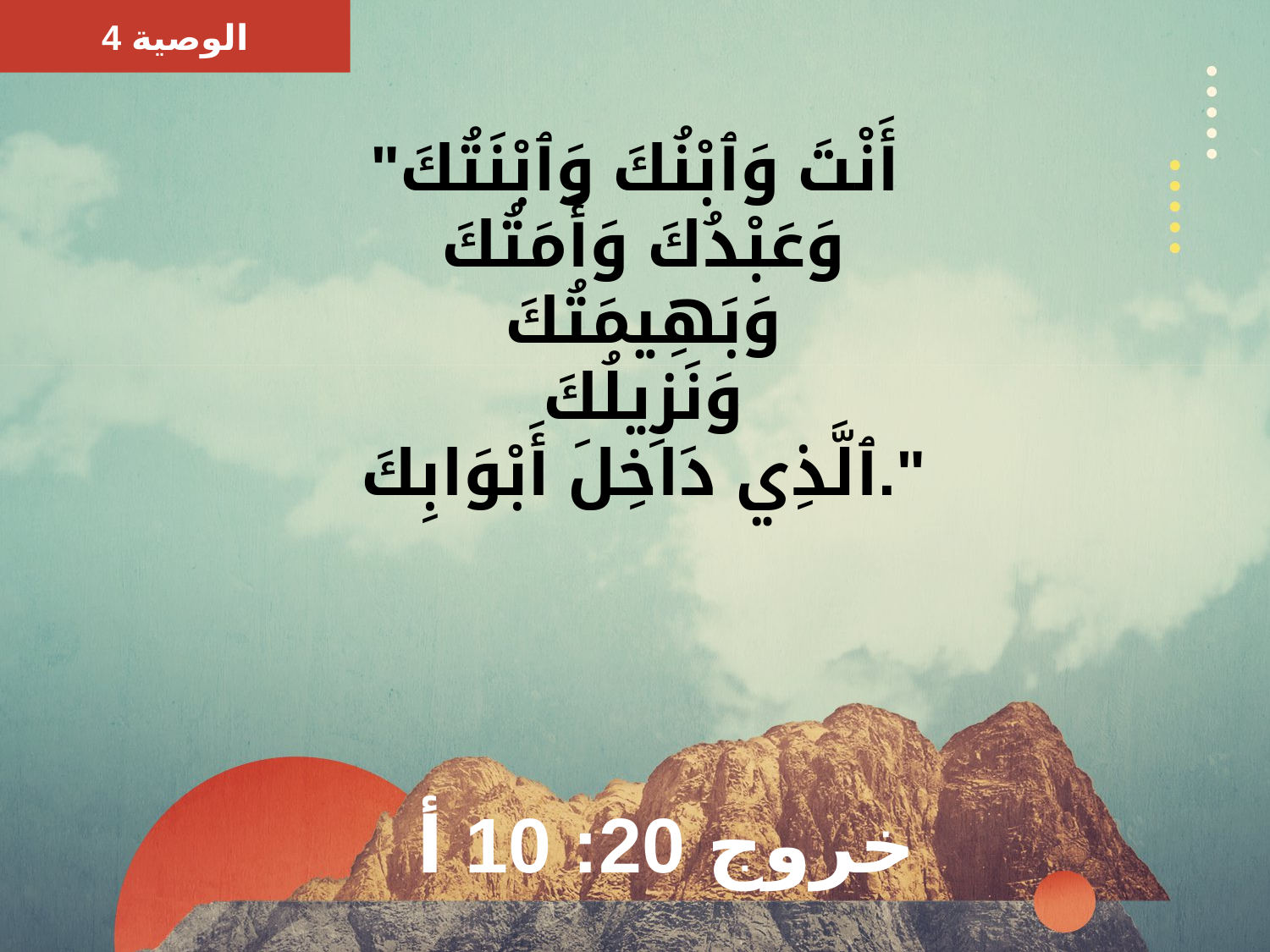

الوصية 4
"أَنْتَ وَٱبْنُكَ وَٱبْنَتُكَ
 وَعَبْدُكَ وَأَمَتُكَ
 وَبَهِيمَتُكَ
 وَنَزِيلُكَ
 ٱلَّذِي دَاخِلَ أَبْوَابِكَ."
# خروج 20: 10 أ